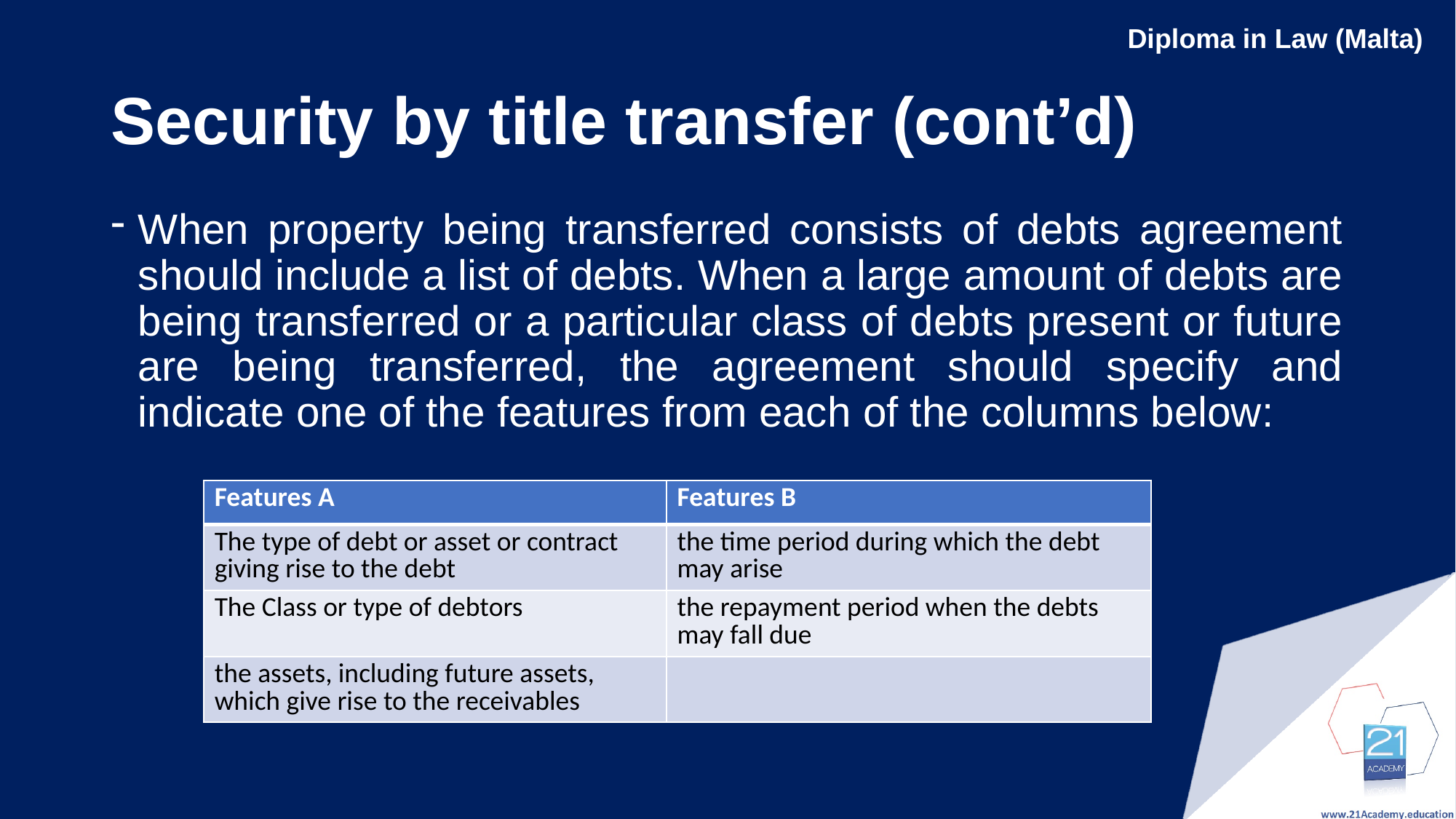

# Security by title transfer (cont’d)
When property being transferred consists of debts agreement should include a list of debts. When a large amount of debts are being transferred or a particular class of debts present or future are being transferred, the agreement should specify and indicate one of the features from each of the columns below:

| Features A | Features B |
| --- | --- |
| The type of debt or asset or contract giving rise to the debt | the time period during which the debt may arise |
| The Class or type of debtors | the repayment period when the debts may fall due |
| the assets, including future assets, which give rise to the receivables |  |